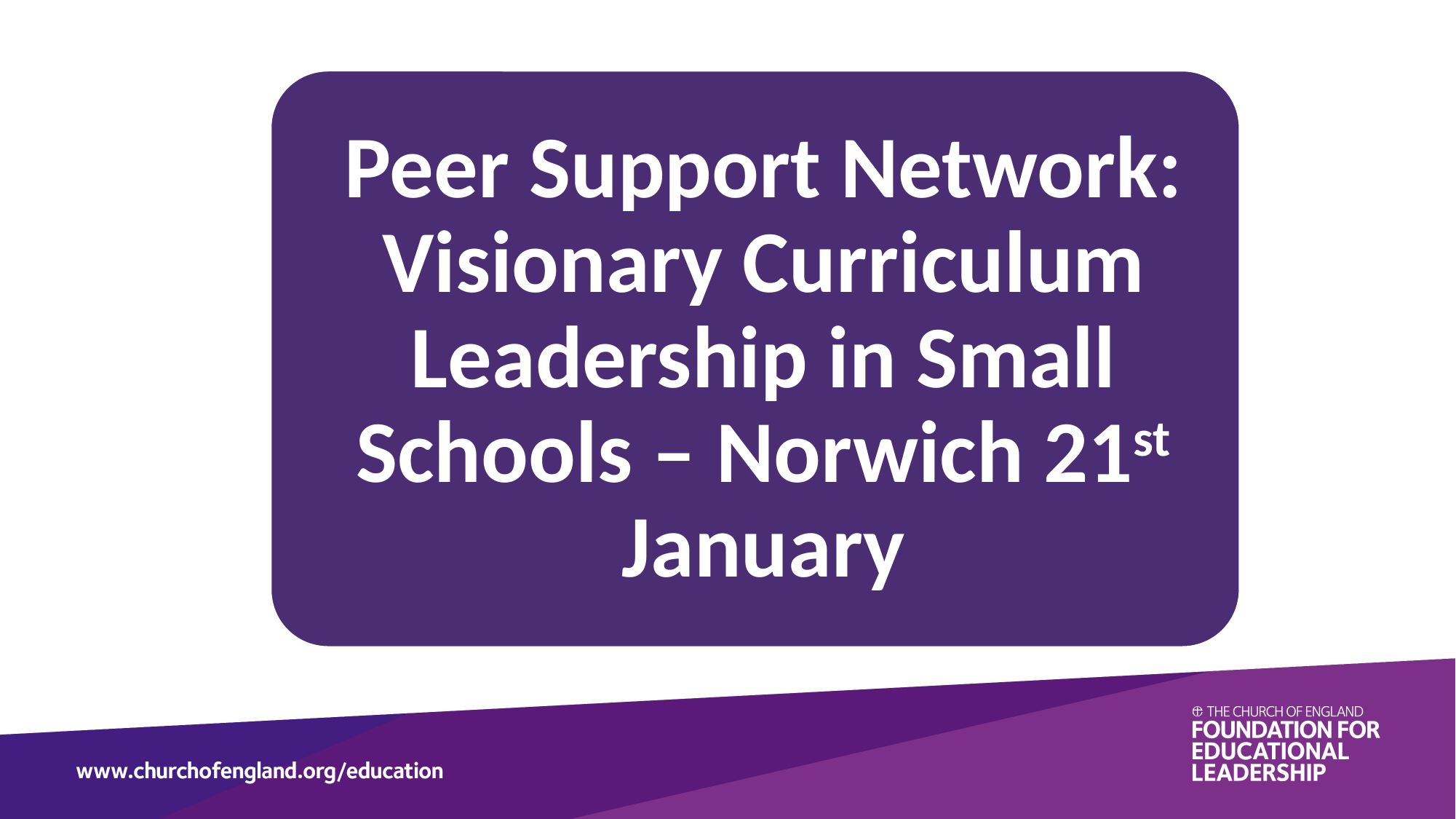

Peer Support Network: Visionary Curriculum Leadership in Small Schools – Norwich 21st January